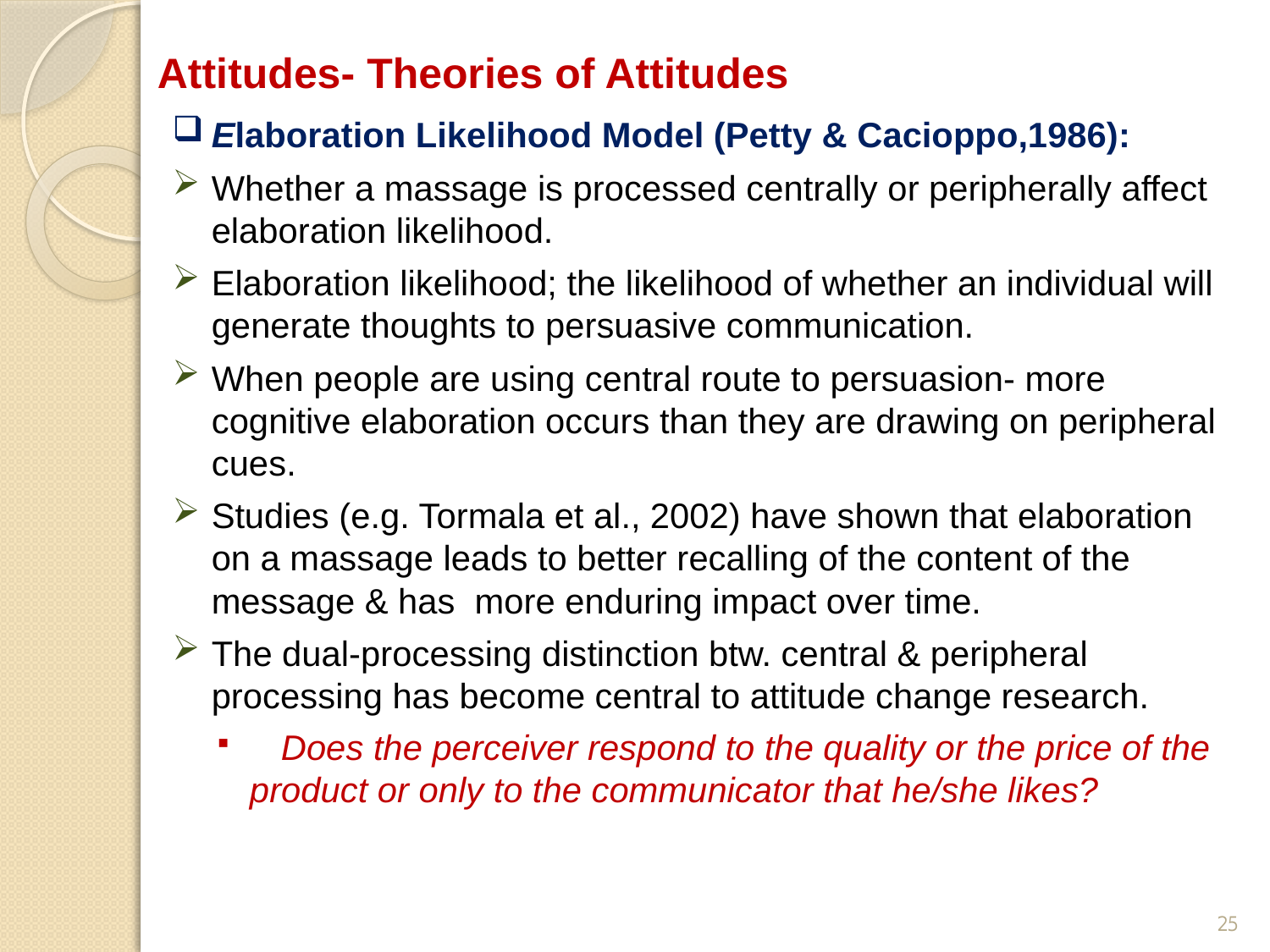

# Attitudes- Theories of Attitudes
Elaboration Likelihood Model (Petty & Cacioppo,1986):
Whether a massage is processed centrally or peripherally affect elaboration likelihood.
Elaboration likelihood; the likelihood of whether an individual will generate thoughts to persuasive communication.
When people are using central route to persuasion- more cognitive elaboration occurs than they are drawing on peripheral cues.
Studies (e.g. Tormala et al., 2002) have shown that elaboration on a massage leads to better recalling of the content of the message & has  more enduring impact over time.
The dual-processing distinction btw. central & peripheral processing has become central to attitude change research.
    Does the perceiver respond to the quality or the price of the product or only to the communicator that he/she likes?

25